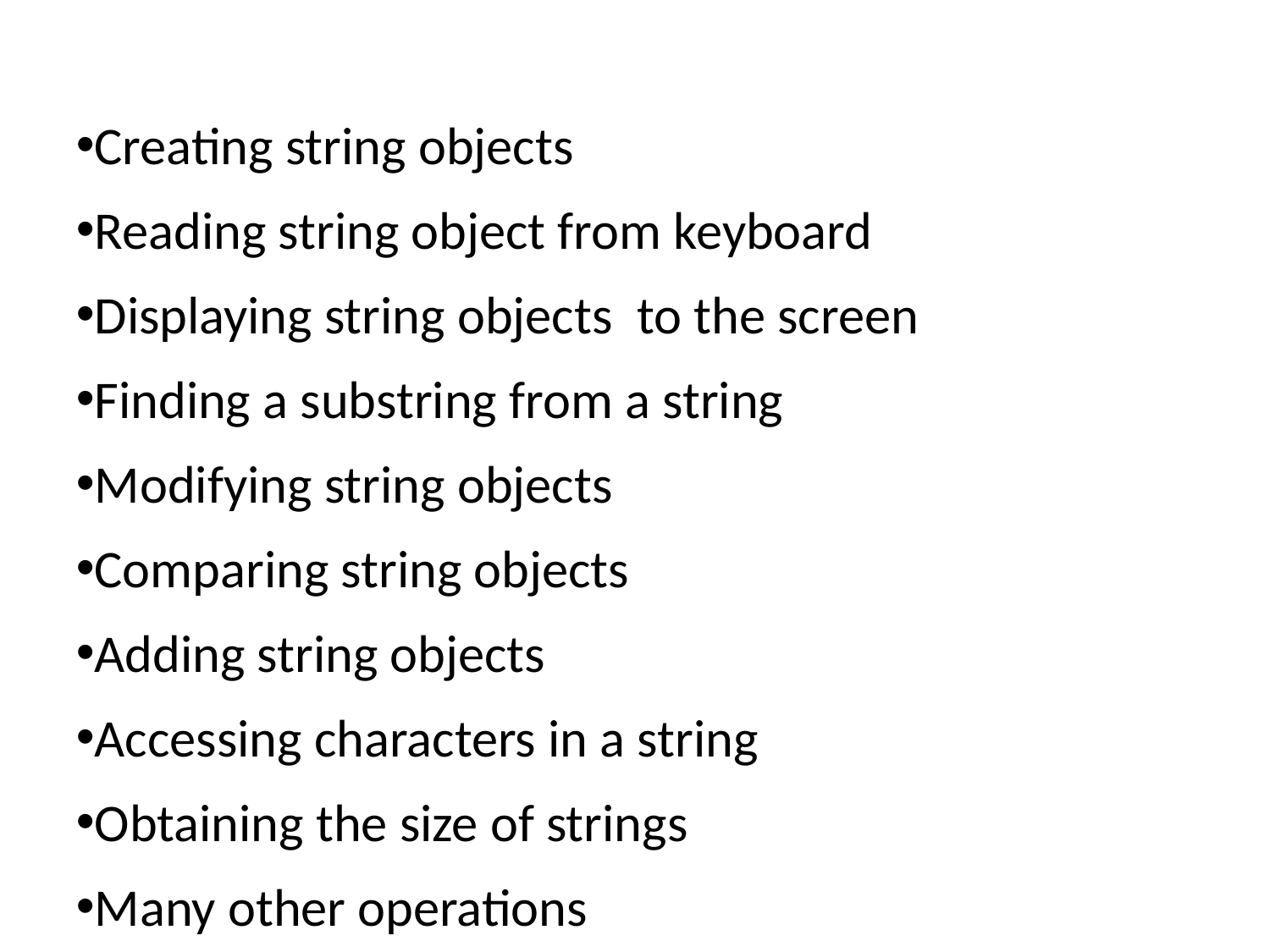

Creating string objects
Reading string object from keyboard
Displaying string objects  to the screen
Finding a substring from a string
Modifying string objects
Comparing string objects
Adding string objects
Accessing characters in a string
Obtaining the size of strings
Many other operations